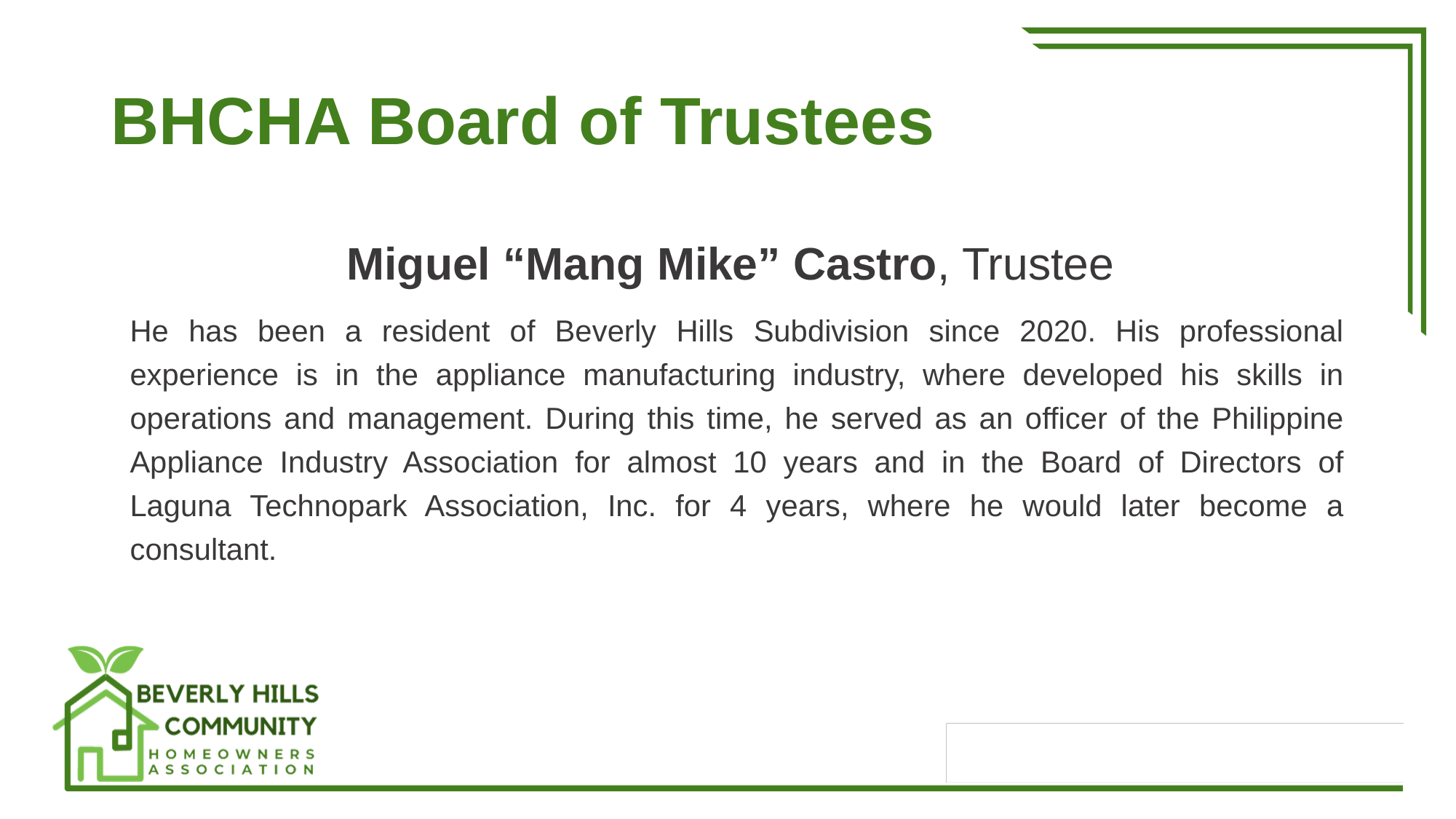

# BHCHA Board of Trustees
Miguel “Mang Mike” Castro, Trustee
He has been a resident of Beverly Hills Subdivision since 2020. His professional experience is in the appliance manufacturing industry, where developed his skills in operations and management. During this time, he served as an officer of the Philippine Appliance Industry Association for almost 10 years and in the Board of Directors of Laguna Technopark Association, Inc. for 4 years, where he would later become a consultant.